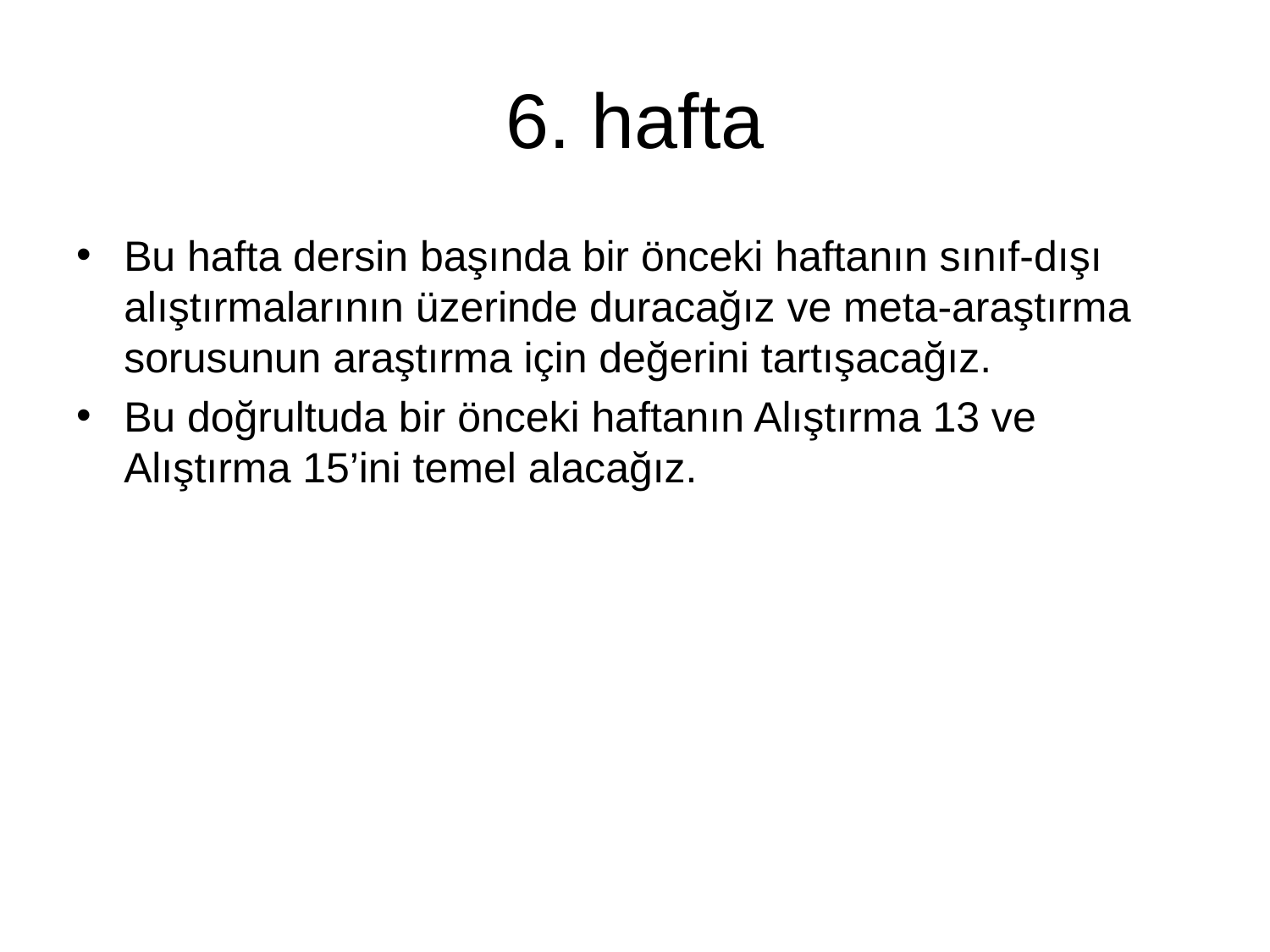

# 6. hafta
Bu hafta dersin başında bir önceki haftanın sınıf-dışı alıştırmalarının üzerinde duracağız ve meta-araştırma sorusunun araştırma için değerini tartışacağız.
Bu doğrultuda bir önceki haftanın Alıştırma 13 ve Alıştırma 15’ini temel alacağız.